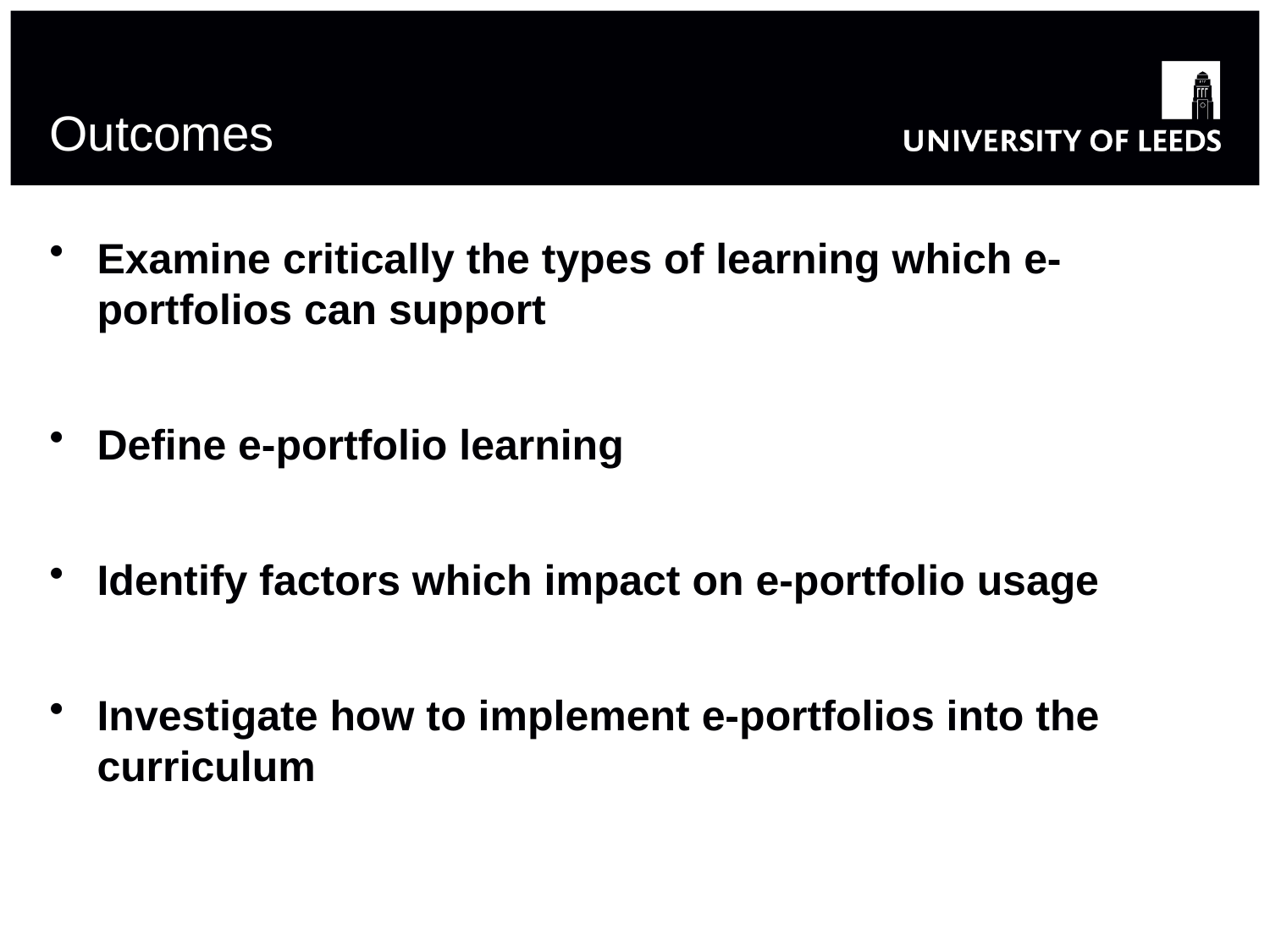

# Outcomes
Examine critically the types of learning which e-portfolios can support

Define e-portfolio learning

Identify factors which impact on e-portfolio usage

Investigate how to implement e-portfolios into the curriculum